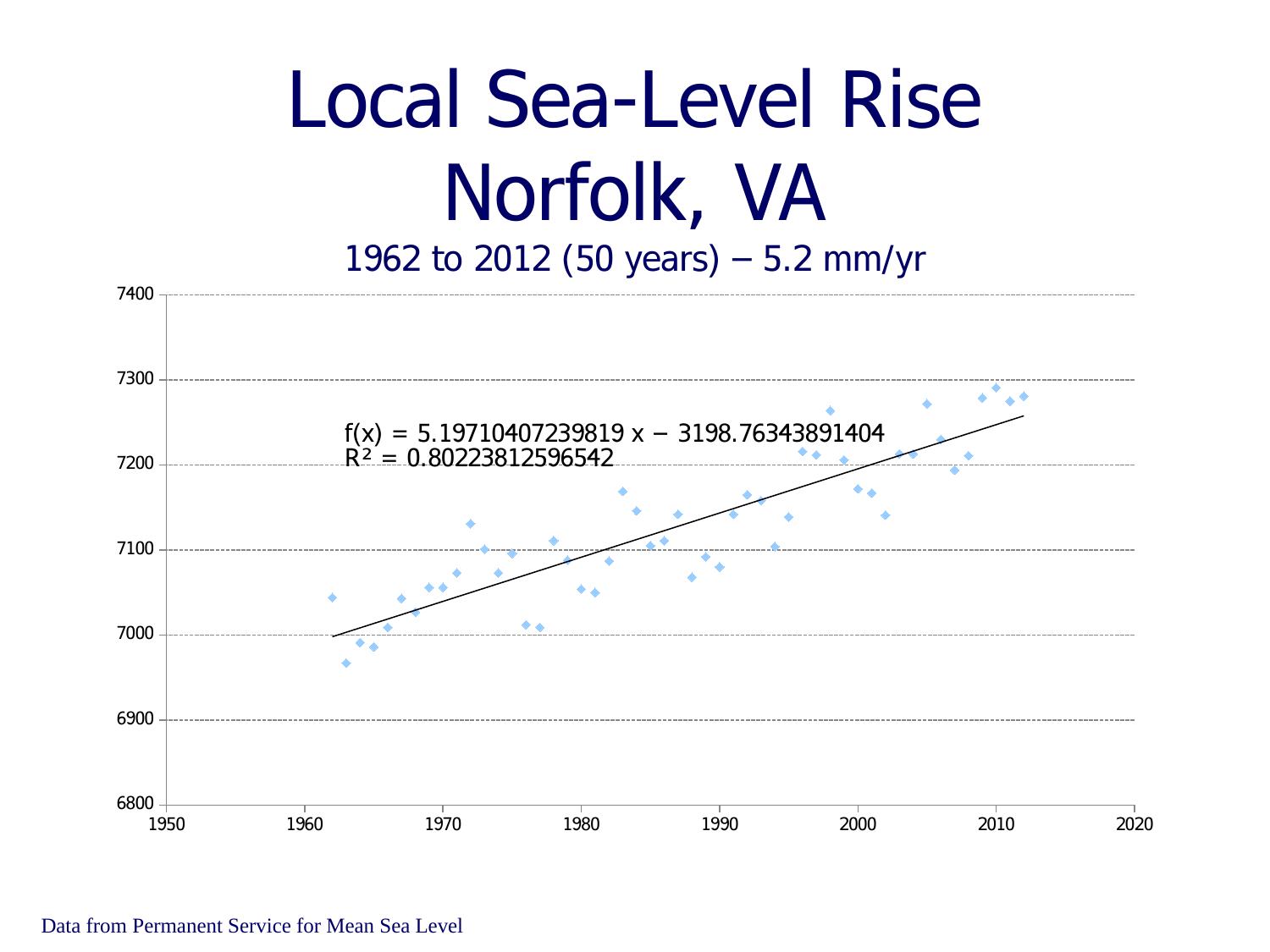

# Local Sea-Level Rise Norfolk, VA 1962 to 2012 (50 years) – 5.2 mm/yr

### Chart

| Category |  |
|---|---|
Data from Permanent Service for Mean Sea Level